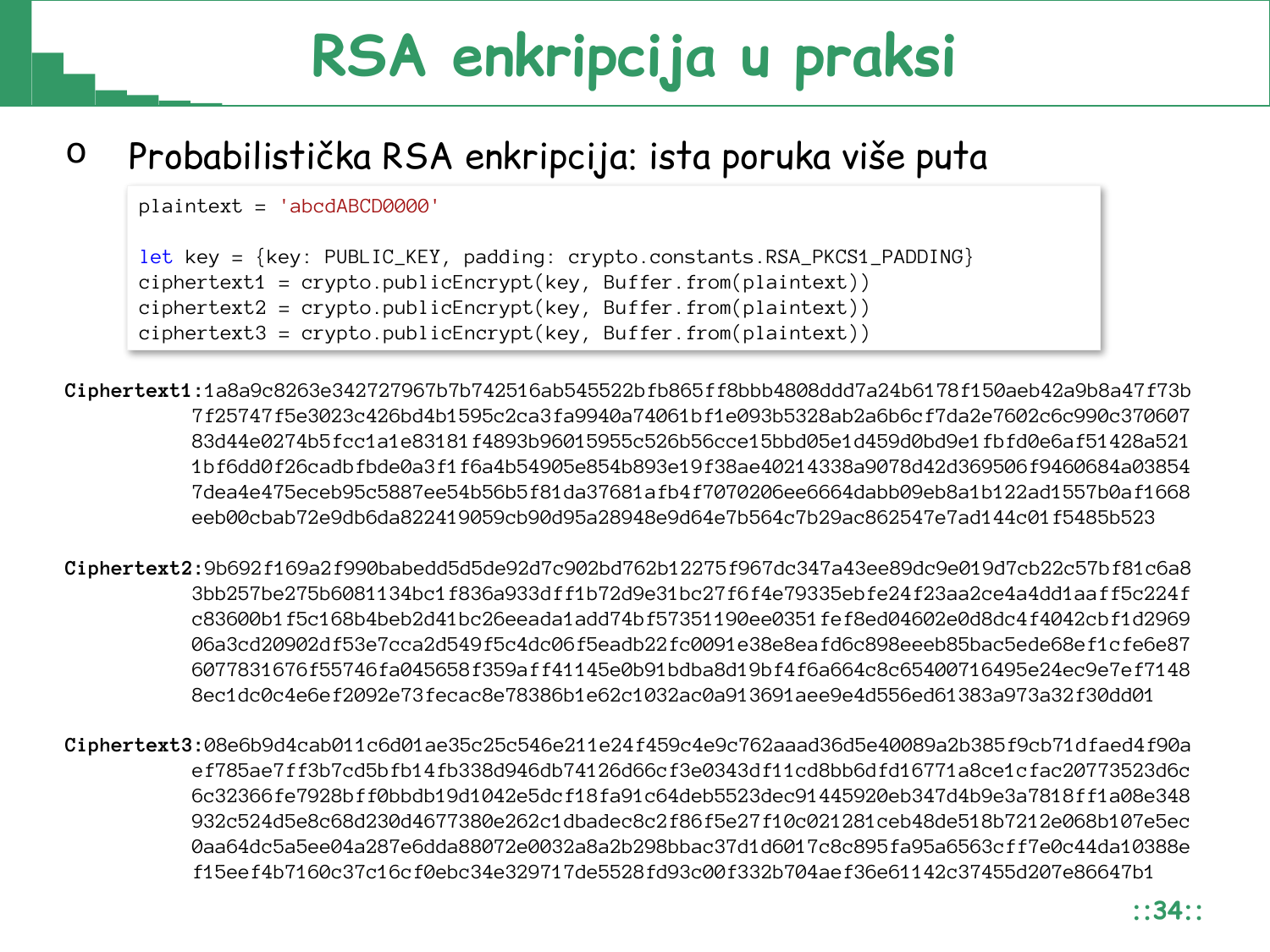

# RSA enkripcija u praksi
Probabilistička RSA enkripcija: ista poruka više puta
plaintext = 'abcdABCD0000'
let key = {key: PUBLIC_KEY, padding: crypto.constants.RSA_PKCS1_PADDING}
ciphertext1 = crypto.publicEncrypt(key, Buffer.from(plaintext))
ciphertext2 = crypto.publicEncrypt(key, Buffer.from(plaintext))
ciphertext3 = crypto.publicEncrypt(key, Buffer.from(plaintext))
Ciphertext1:1a8a9c8263e342727967b7b742516ab545522bfb865ff8bbb4808ddd7a24b6178f150aeb42a9b8a47f73b	7f25747f5e3023c426bd4b1595c2ca3fa9940a74061bf1e093b5328ab2a6b6cf7da2e7602c6c990c370607	83d44e0274b5fcc1a1e83181f4893b96015955c526b56cce15bbd05e1d459d0bd9e1fbfd0e6af51428a521	1bf6dd0f26cadbfbde0a3f1f6a4b54905e854b893e19f38ae40214338a9078d42d369506f9460684a03854	7dea4e475eceb95c5887ee54b56b5f81da37681afb4f7070206ee6664dabb09eb8a1b122ad1557b0af1668	eeb00cbab72e9db6da822419059cb90d95a28948e9d64e7b564c7b29ac862547e7ad144c01f5485b523
Ciphertext2:9b692f169a2f990babedd5d5de92d7c902bd762b12275f967dc347a43ee89dc9e019d7cb22c57bf81c6a8	3bb257be275b6081134bc1f836a933dff1b72d9e31bc27f6f4e79335ebfe24f23aa2ce4a4dd1aaff5c224f	c83600b1f5c168b4beb2d41bc26eeada1add74bf57351190ee0351fef8ed04602e0d8dc4f4042cbf1d2969	06a3cd20902df53e7cca2d549f5c4dc06f5eadb22fc0091e38e8eafd6c898eeeb85bac5ede68ef1cfe6e87	6077831676f55746fa045658f359aff41145e0b91bdba8d19bf4f6a664c8c65400716495e24ec9e7ef7148	8ec1dc0c4e6ef2092e73fecac8e78386b1e62c1032ac0a913691aee9e4d556ed61383a973a32f30dd01
Ciphertext3:08e6b9d4cab011c6d01ae35c25c546e211e24f459c4e9c762aaad36d5e40089a2b385f9cb71dfaed4f90a	ef785ae7ff3b7cd5bfb14fb338d946db74126d66cf3e0343df11cd8bb6dfd16771a8ce1cfac20773523d6c	6c32366fe7928bff0bbdb19d1042e5dcf18fa91c64deb5523dec91445920eb347d4b9e3a7818ff1a08e348	932c524d5e8c68d230d4677380e262c1dbadec8c2f86f5e27f10c021281ceb48de518b7212e068b107e5ec	0aa64dc5a5ee04a287e6dda88072e0032a8a2b298bbac37d1d6017c8c895fa95a6563cff7e0c44da10388e	f15eef4b7160c37c16cf0ebc34e329717de5528fd93c00f332b704aef36e61142c37455d207e86647b1
::34::